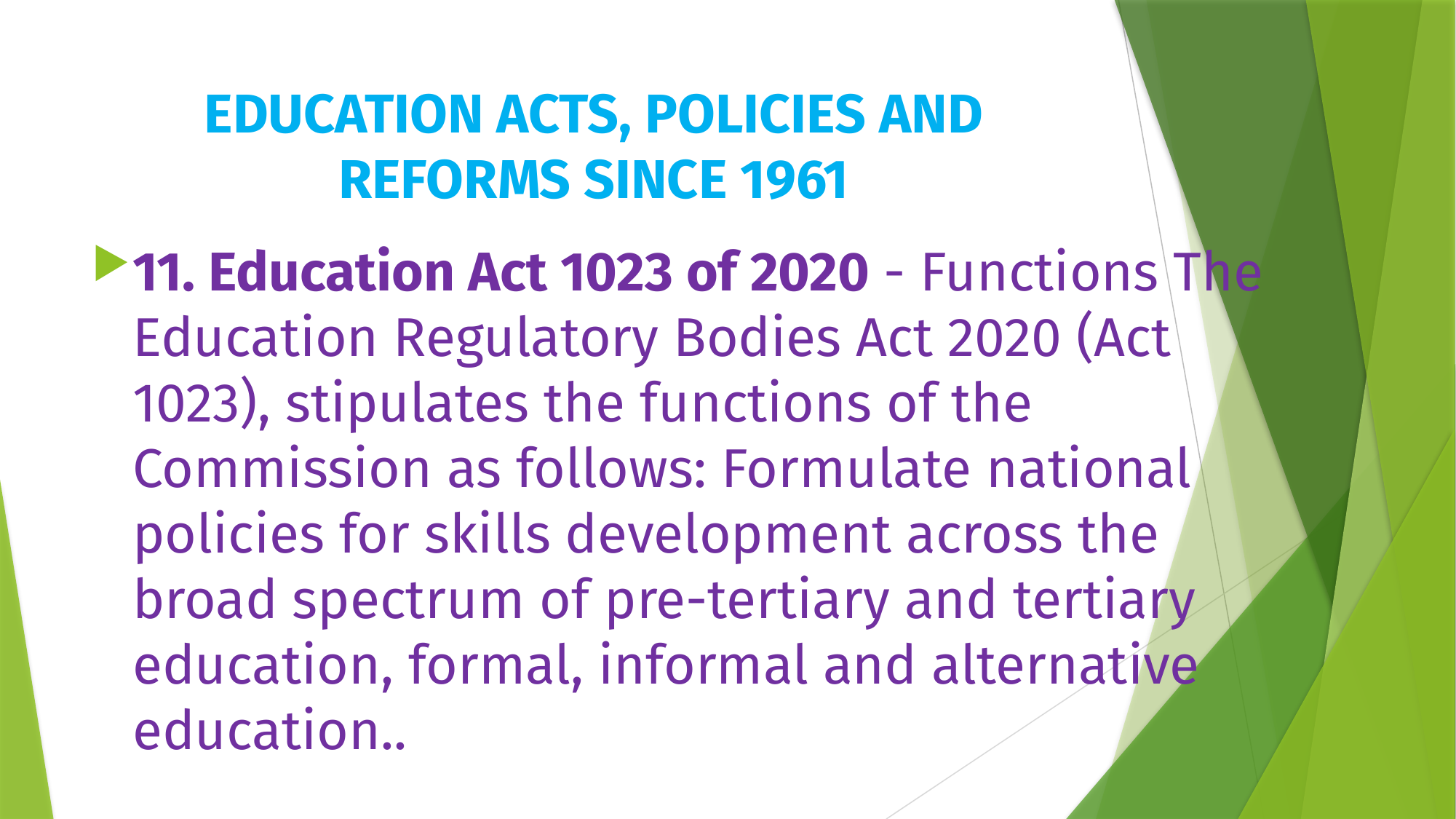

# EDUCATION ACTS, POLICIES AND REFORMS SINCE 1961
11. Education Act 1023 of 2020 - Functions The Education Regulatory Bodies Act 2020 (Act 1023), stipulates the functions of the Commission as follows: Formulate national policies for skills development across the broad spectrum of pre-tertiary and tertiary education, formal, informal and alternative education..